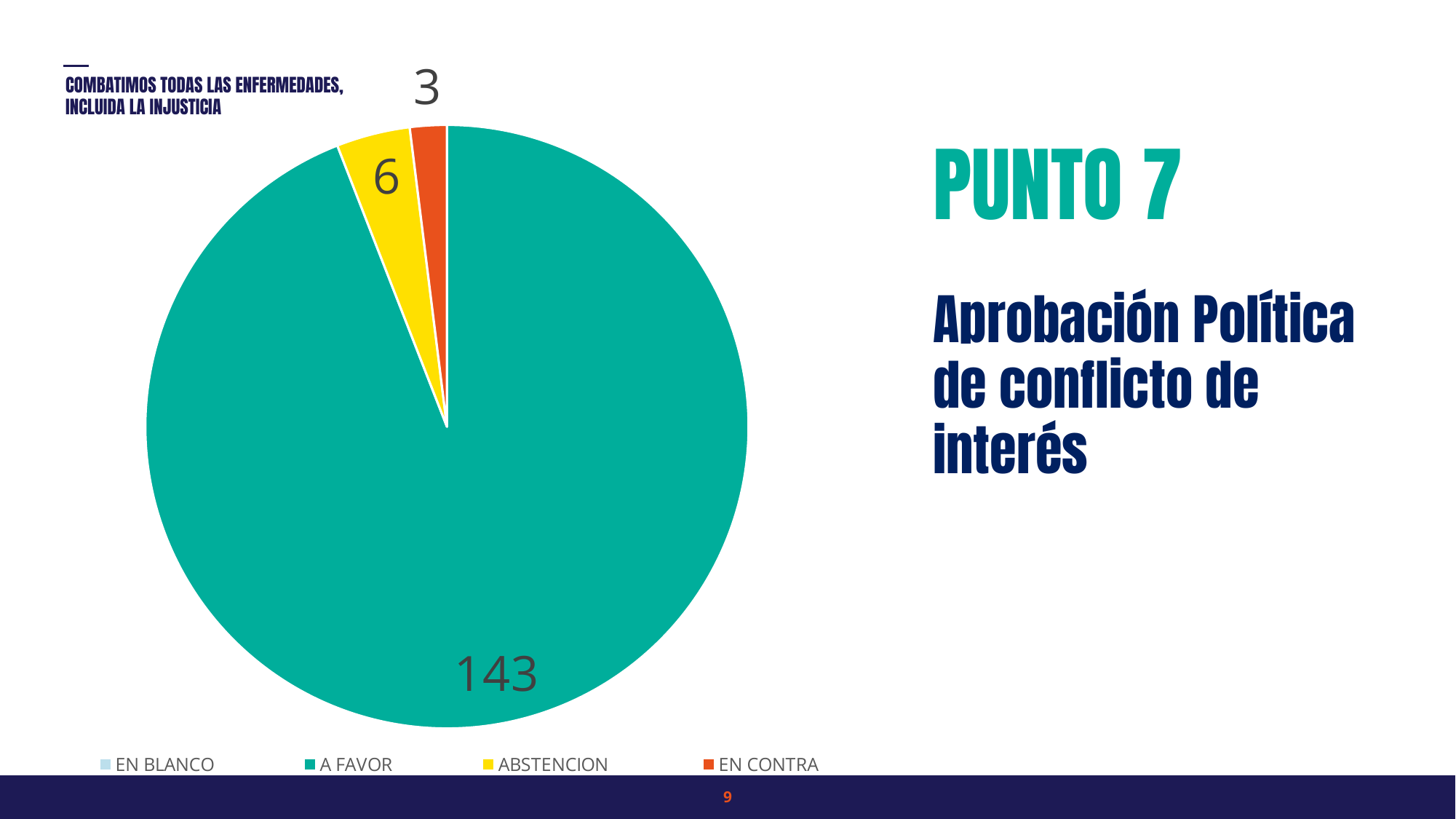

### Chart

| Category | n |
|---|---|
| EN BLANCO | 0.0 |
| A FAVOR | 143.0 |
| ABSTENCION  | 6.0 |
| EN CONTRA | 3.0 |
PUNTO 7
Aprobación Política de conflicto de interés
9